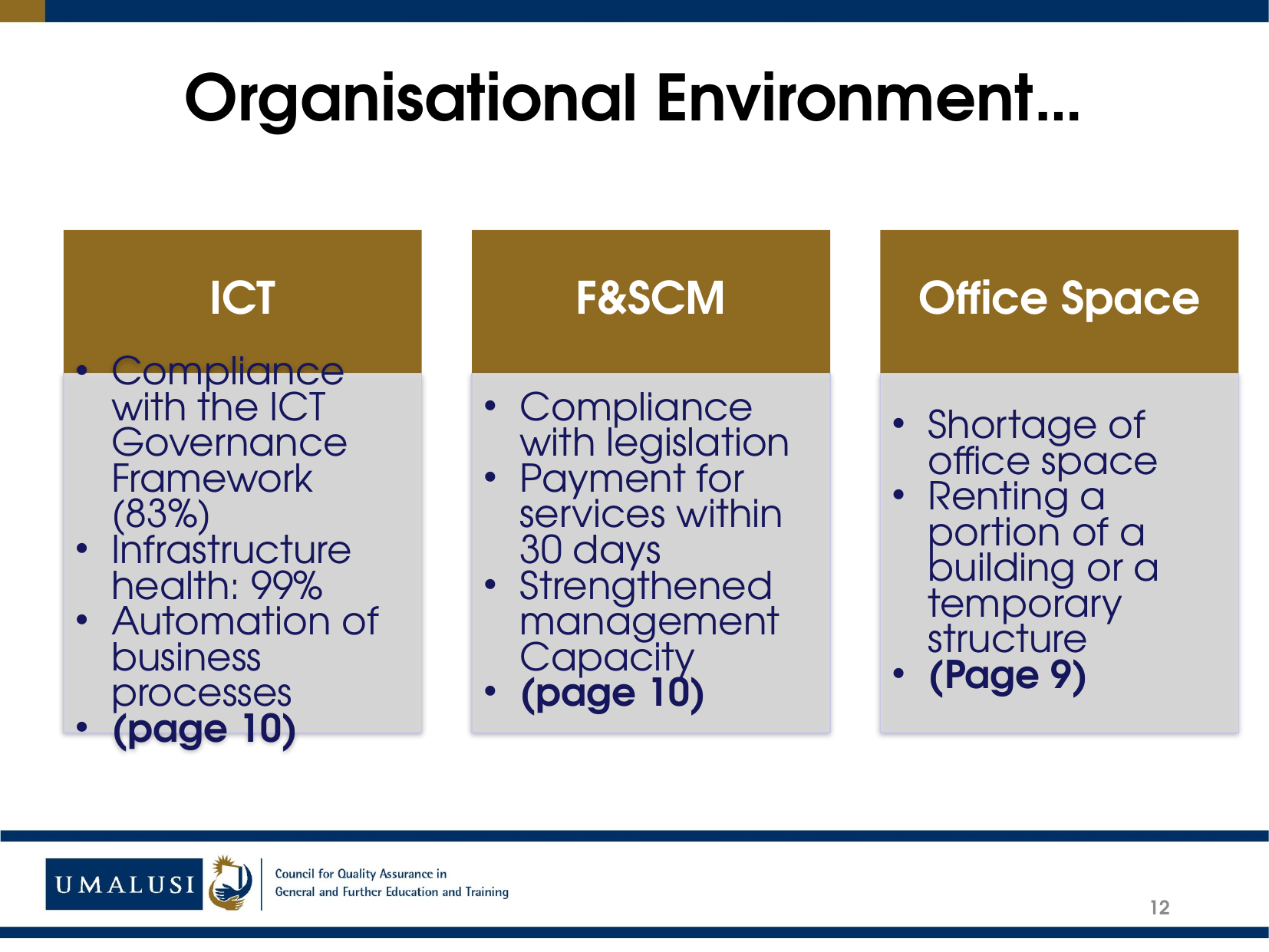

# Organisational Environment…
ICT
Compliance with the ICT Governance Framework (83%)
F&SCM
Compliance with legislation
Office Space
Infrastructure health: 99%
Automation of business processes
Payment for services within 30 days
Strengthened management Capacity
Renting a portion of a building or a temporary structure
Shortage of office space
(page 10)
(page 10)
(Page 9)
12